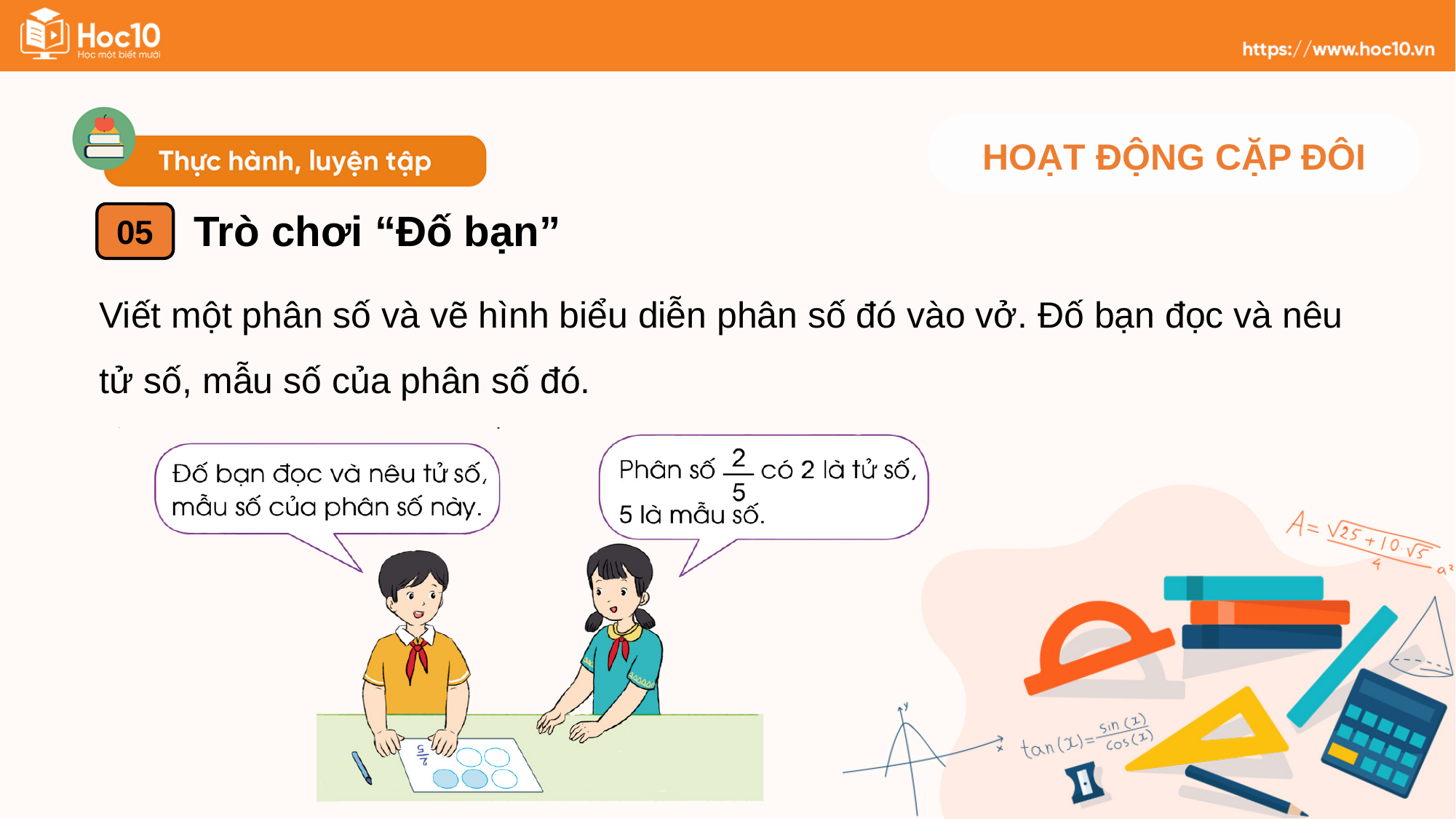

HOẠT ĐỘNG CẶP ĐÔI
Trò chơi “Đố bạn”
05
Viết một phân số và vẽ hình biểu diễn phân số đó vào vở. Đố bạn đọc và nêu tử số, mẫu số của phân số đó.